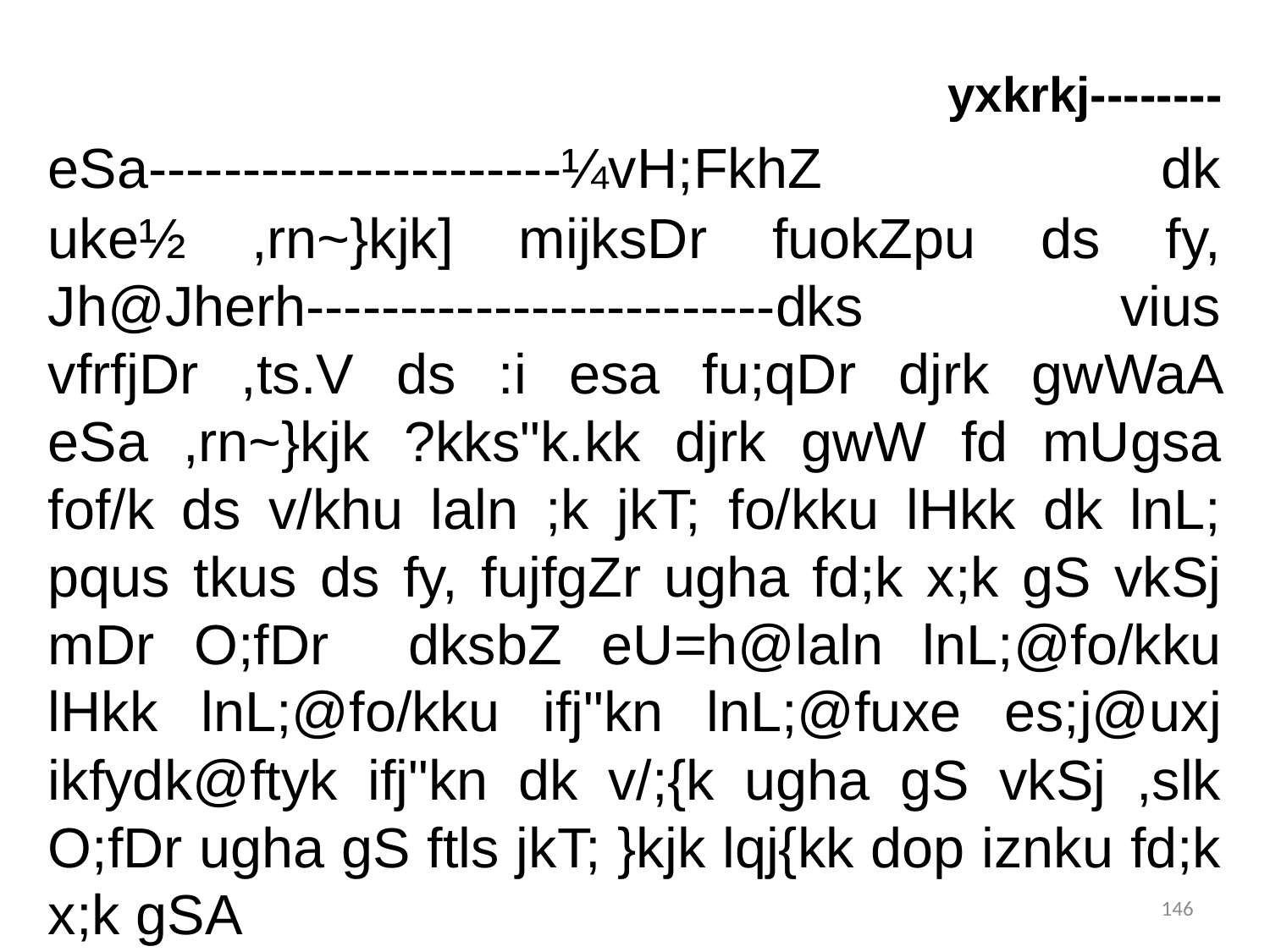

yxkrkj--------
	eSa----------------------¼vH;FkhZ dk uke½ ,rn~}kjk] mijksDr fuokZpu ds fy, Jh@Jherh-------------------------dks vius vfrfjDr ,ts.V ds :i esa fu;qDr djrk gwWaA eSa ,rn~}kjk ?kks"k.kk djrk gwW fd mUgsa fof/k ds v/khu laln ;k jkT; fo/kku lHkk dk lnL; pqus tkus ds fy, fujfgZr ugha fd;k x;k gS vkSj mDr O;fDr  dksbZ eU=h@laln lnL;@fo/kku lHkk lnL;@fo/kku ifj"kn lnL;@fuxe es;j@uxj ikfydk@ftyk ifj"kn dk v/;{k ugha gS vkSj ,slk O;fDr ugha gS ftls jkT; }kjk lqj{kk dop iznku fd;k x;k gSA
LFkku						vH;FkhZ ds gLrk{kj
fnukad
146